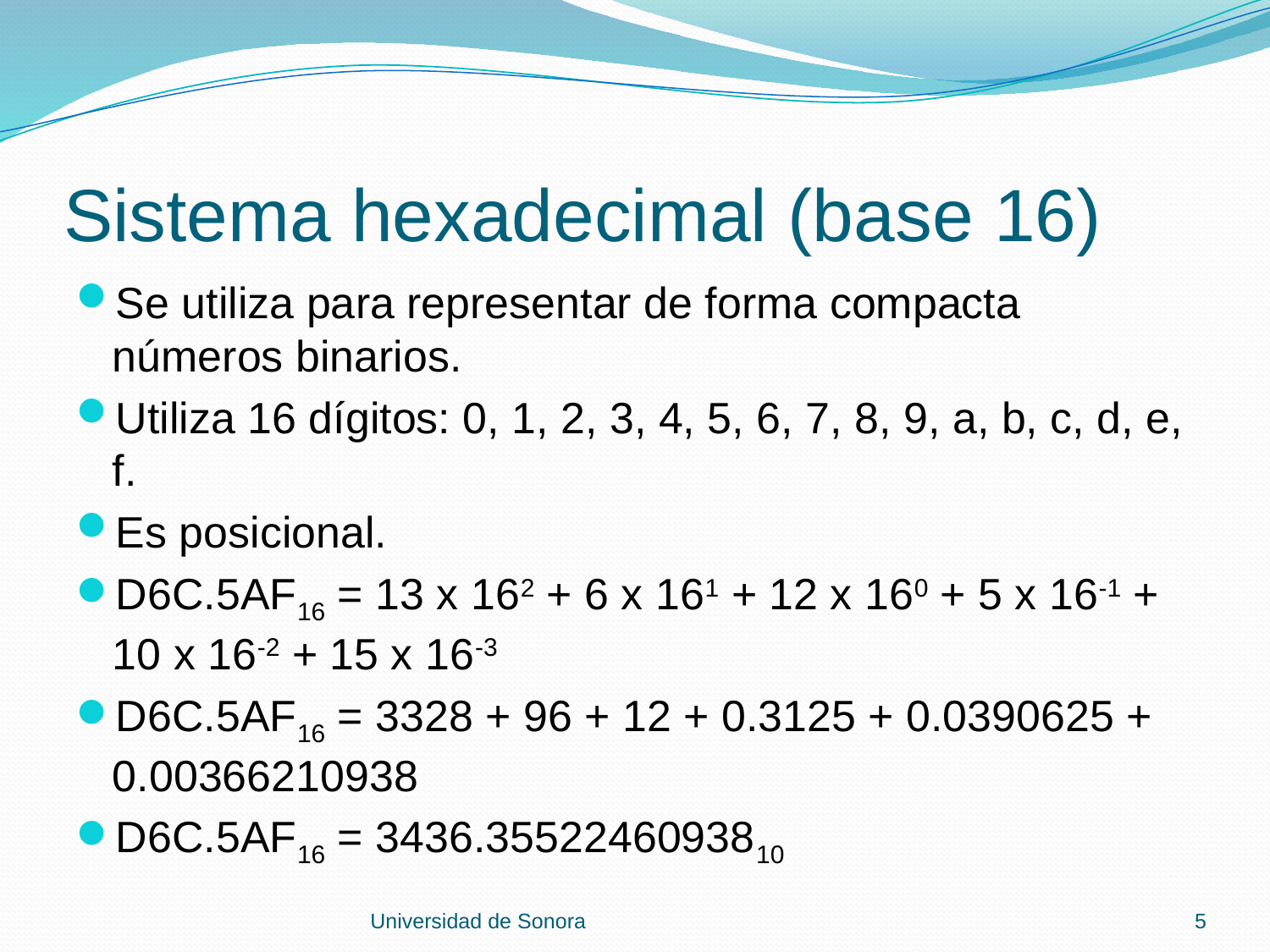

# Sistema hexadecimal (base 16)
Se utiliza para representar de forma compacta números binarios.
Utiliza 16 dígitos: 0, 1, 2, 3, 4, 5, 6, 7, 8, 9, a, b, c, d, e, f.
Es posicional.
D6C.5AF16 = 13 x 162 + 6 x 161 + 12 x 160 + 5 x 16-1 + 10 x 16-2 + 15 x 16-3
D6C.5AF16 = 3328 + 96 + 12 + 0.3125 + 0.0390625 + 0.00366210938
D6C.5AF16 = 3436.3552246093810
Universidad de Sonora
5